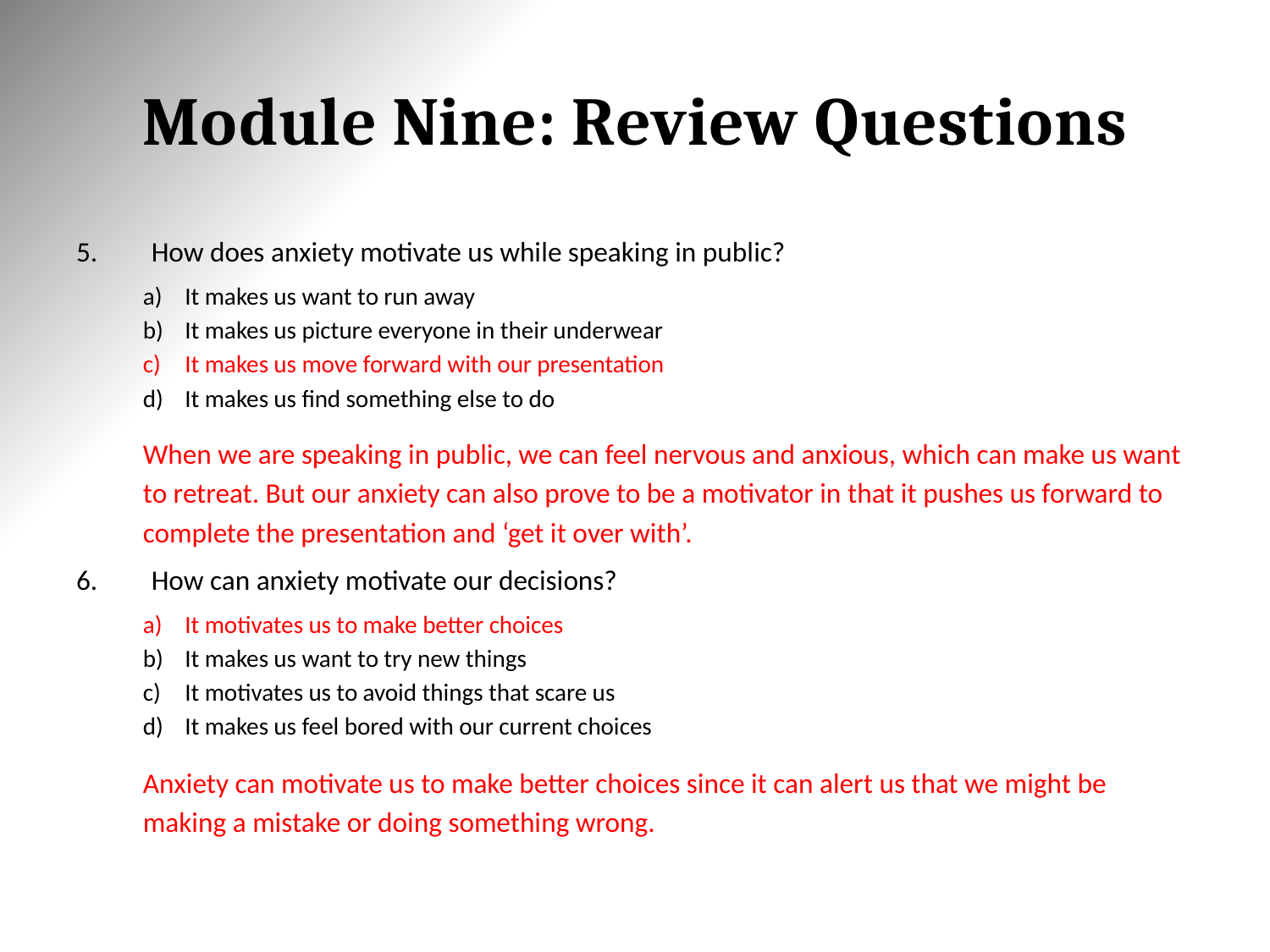

# Module Nine: Review Questions
How does anxiety motivate us while speaking in public?
It makes us want to run away
It makes us picture everyone in their underwear
It makes us move forward with our presentation
It makes us find something else to do
	When we are speaking in public, we can feel nervous and anxious, which can make us want to retreat. But our anxiety can also prove to be a motivator in that it pushes us forward to complete the presentation and ‘get it over with’.
How can anxiety motivate our decisions?
It motivates us to make better choices
It makes us want to try new things
It motivates us to avoid things that scare us
It makes us feel bored with our current choices
	Anxiety can motivate us to make better choices since it can alert us that we might be making a mistake or doing something wrong.